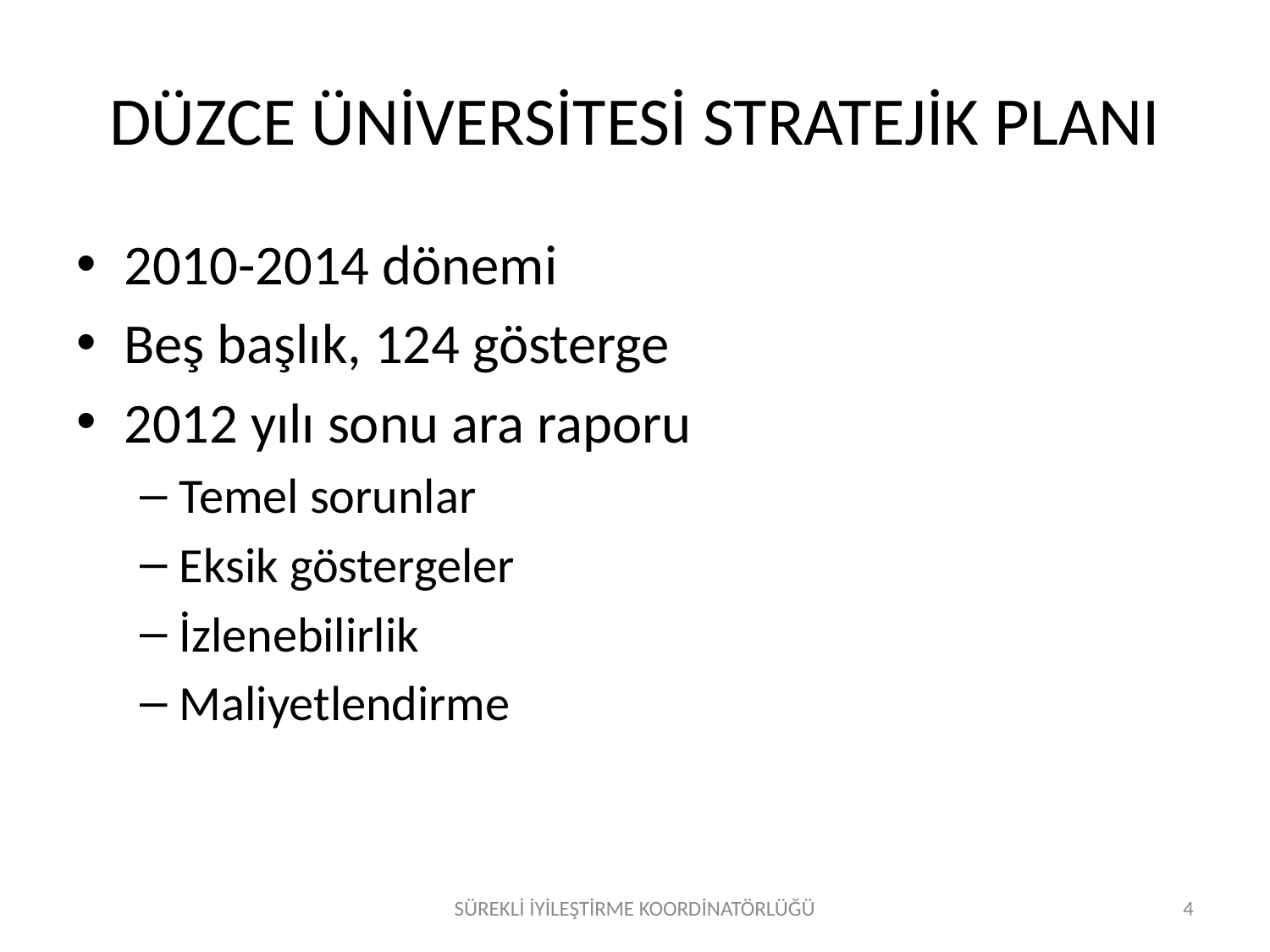

# DÜZCE ÜNİVERSİTESİ STRATEJİK PLANI
2010-2014 dönemi
Beş başlık, 124 gösterge
2012 yılı sonu ara raporu
Temel sorunlar
Eksik göstergeler
İzlenebilirlik
Maliyetlendirme
SÜREKLİ İYİLEŞTİRME KOORDİNATÖRLÜĞÜ
4